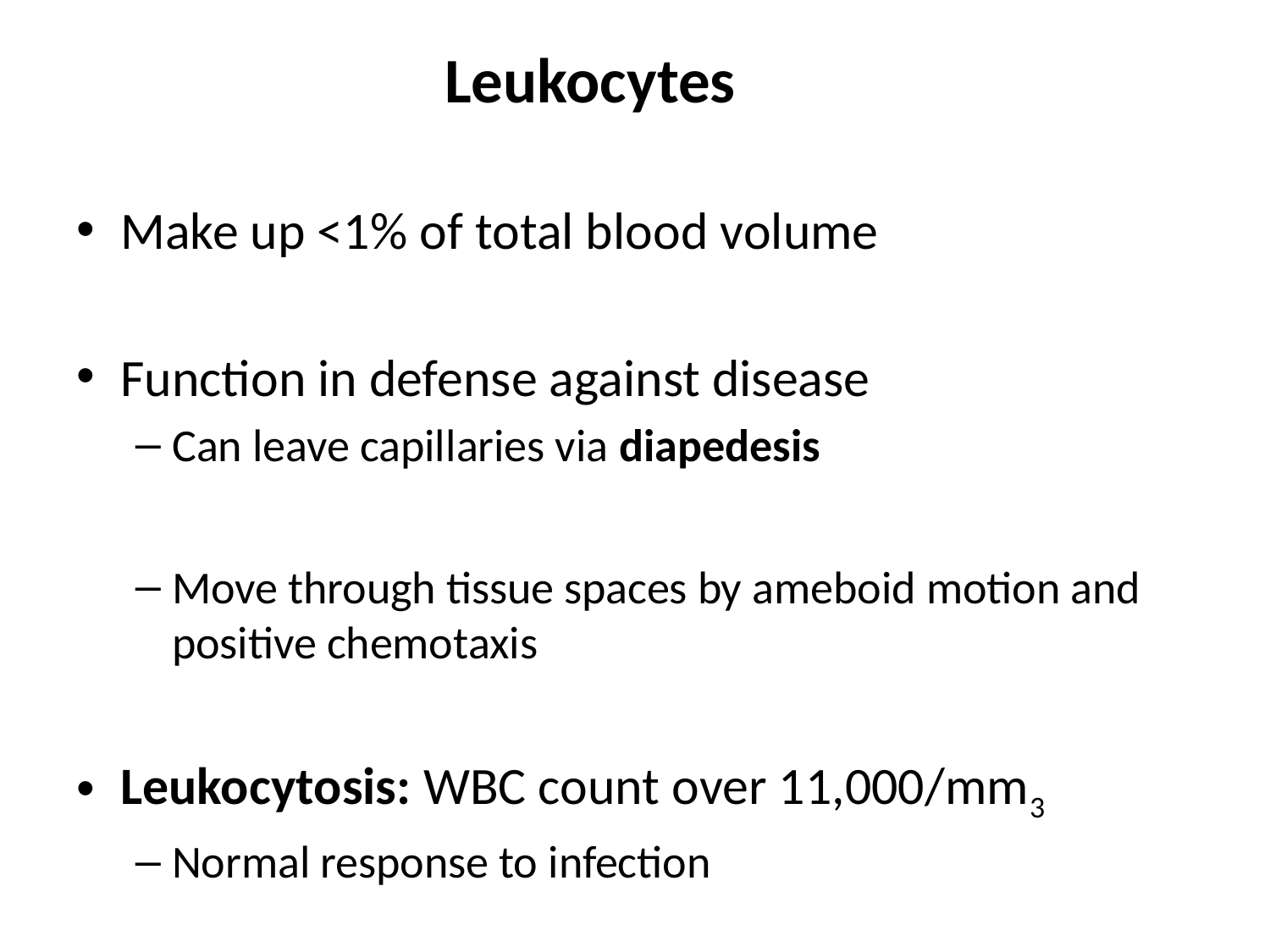

Leukocytes
Make up <1% of total blood volume

Function in defense against disease
Can leave capillaries via diapedesis

Move through tissue spaces by ameboid motion and positive chemotaxis

Leukocytosis: WBC count over 11,000/mm3
Normal response to infection